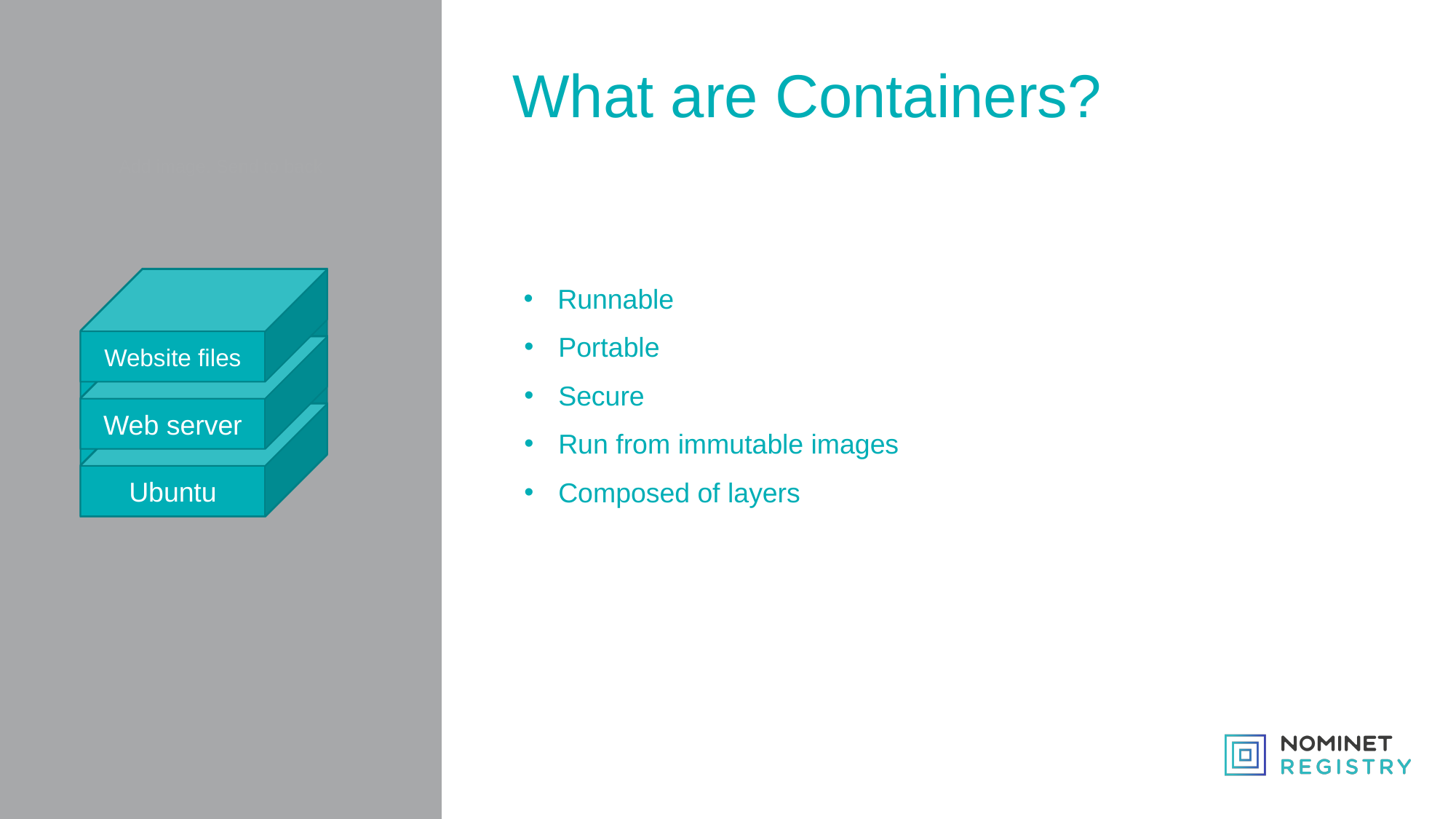

# What are Containers?
Application
Libraries
Mini OS
Website files
Web server
Ubuntu
Container
Runnable
Portable
Secure
Run from immutable images
Composed of layers